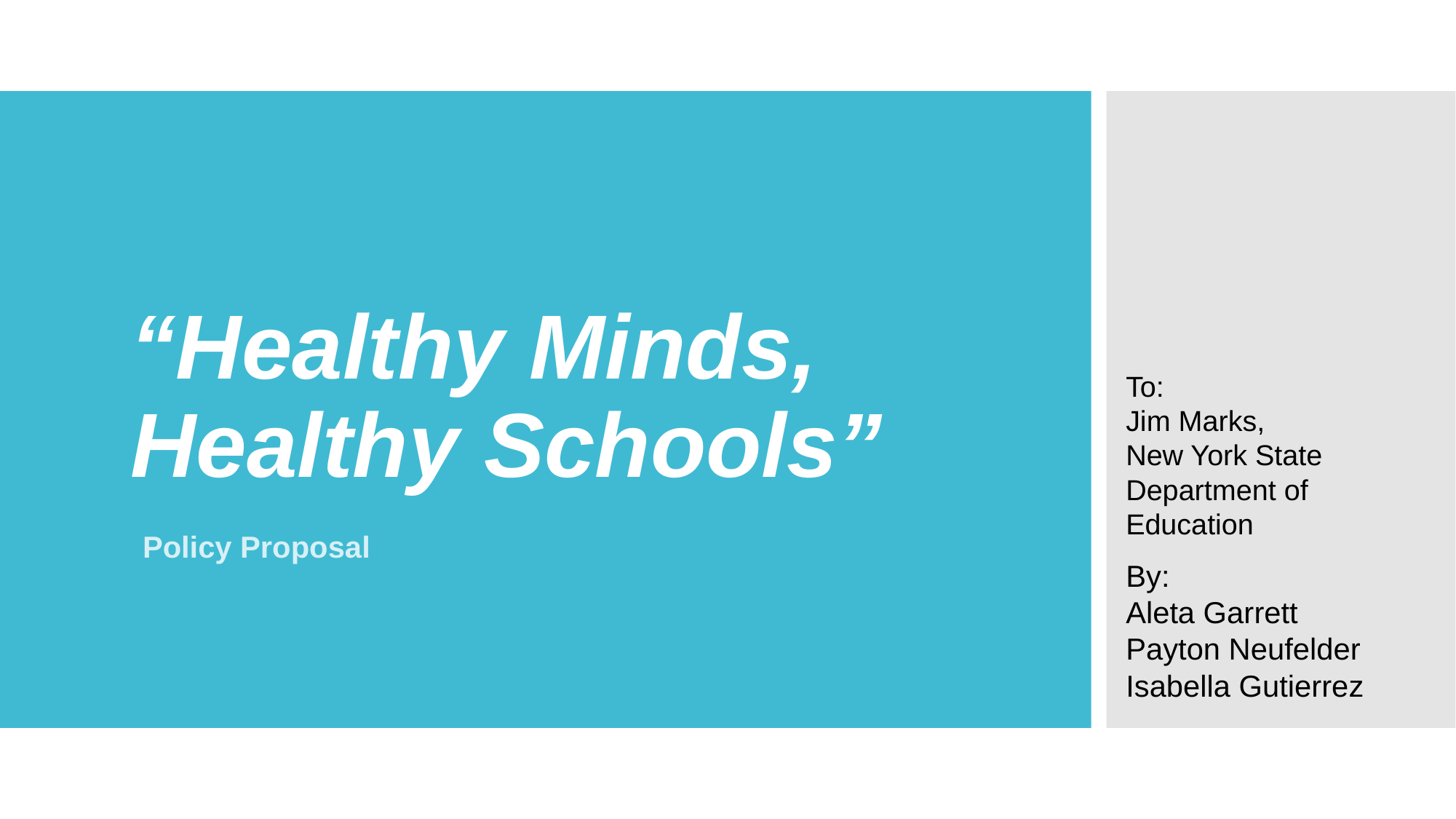

# “Healthy Minds, Healthy Schools”
To:
Jim Marks,
New York State Department of Education
Policy Proposal
By:
Aleta Garrett
Payton Neufelder
Isabella Gutierrez